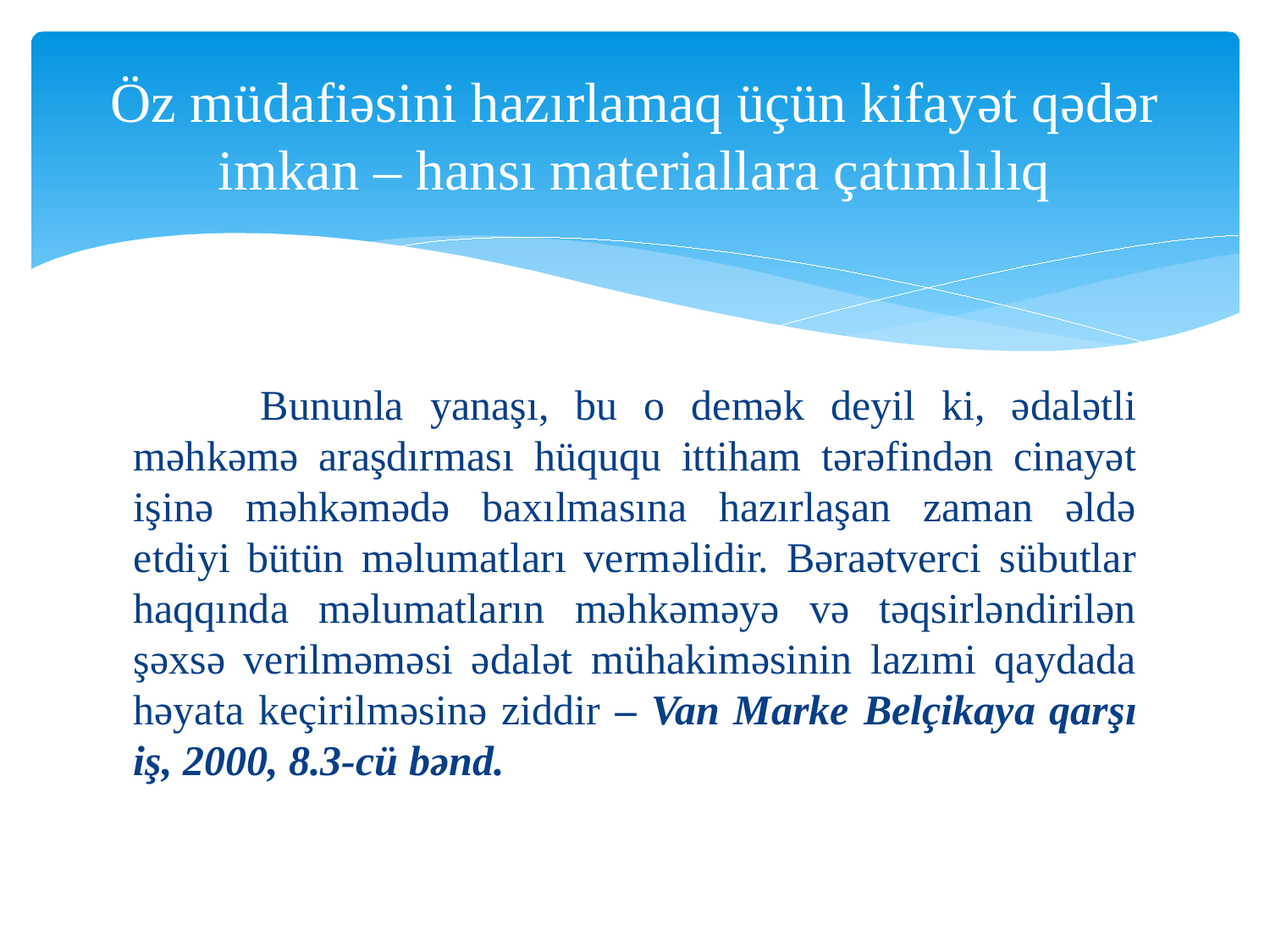

# Öz müdafiəsini hazırlamaq üçün kifayət qədər imkan – hansı materiallara çatımlılıq
	Bununla yanaşı, bu o demək deyil ki, ədalətli məhkəmə araşdırması hüququ ittiham tərəfindən cinayət işinə məhkəmədə baxılmasına hazırlaşan zaman əldə etdiyi bütün məlumatları verməlidir. Bəraətverci sübutlar haqqında məlumatların məhkəməyə və təqsirləndirilən şəxsə verilməməsi ədalət mühakiməsinin lazımi qaydada həyata keçirilməsinə ziddir – Van Marke Belçikaya qarşı iş, 2000, 8.3-cü bənd.